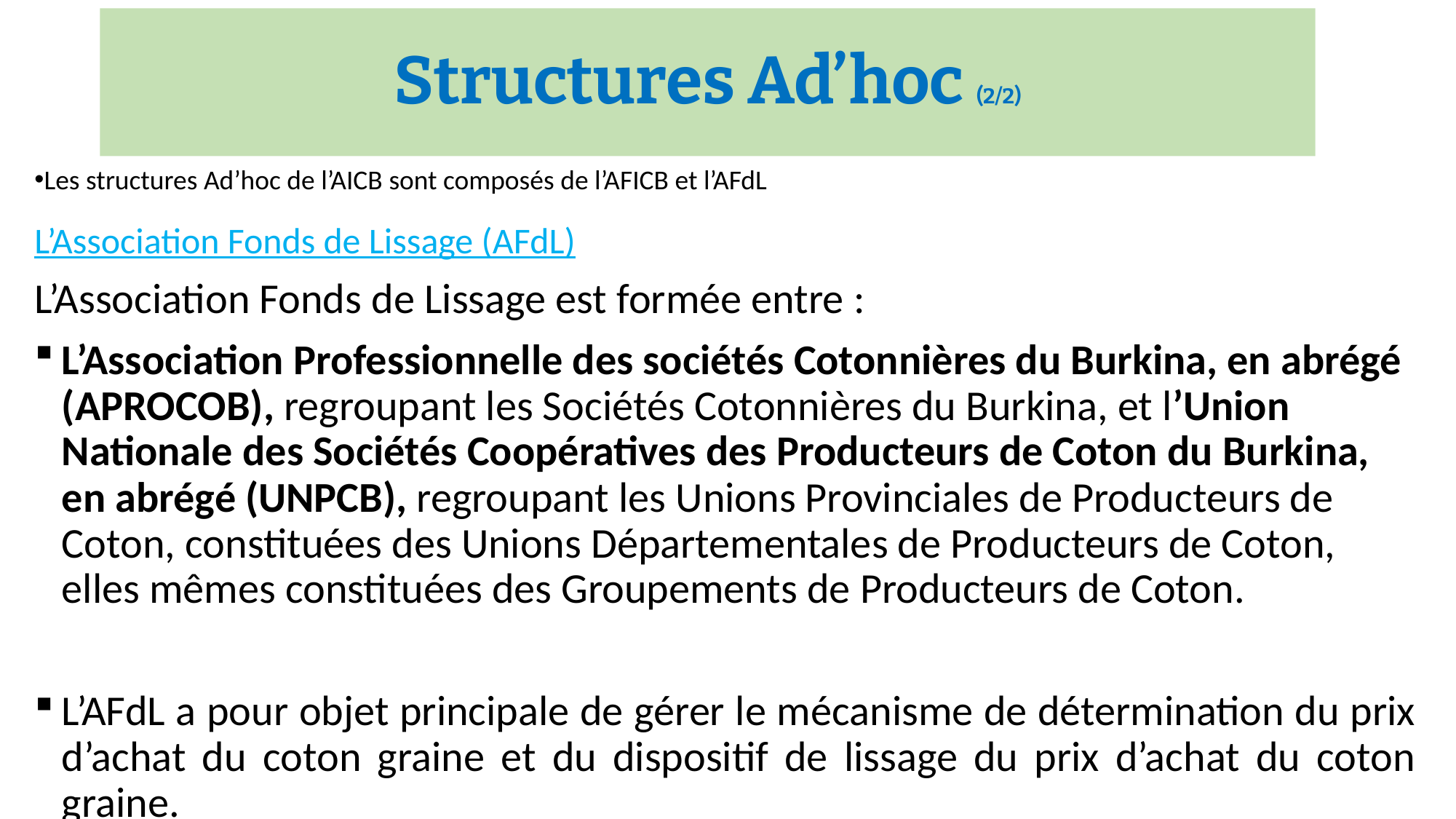

# Structures Ad’hoc (2/2)
Les structures Ad’hoc de l’AICB sont composés de l’AFICB et l’AFdL
L’Association Fonds de Lissage (AFdL)
L’Association Fonds de Lissage est formée entre :
L’Association Professionnelle des sociétés Cotonnières du Burkina, en abrégé (APROCOB), regroupant les Sociétés Cotonnières du Burkina, et l’Union Nationale des Sociétés Coopératives des Producteurs de Coton du Burkina, en abrégé (UNPCB), regroupant les Unions Provinciales de Producteurs de Coton, constituées des Unions Départementales de Producteurs de Coton, elles mêmes constituées des Groupements de Producteurs de Coton.

L’AFdL a pour objet principale de gérer le mécanisme de détermination du prix d’achat du coton graine et du dispositif de lissage du prix d’achat du coton graine.